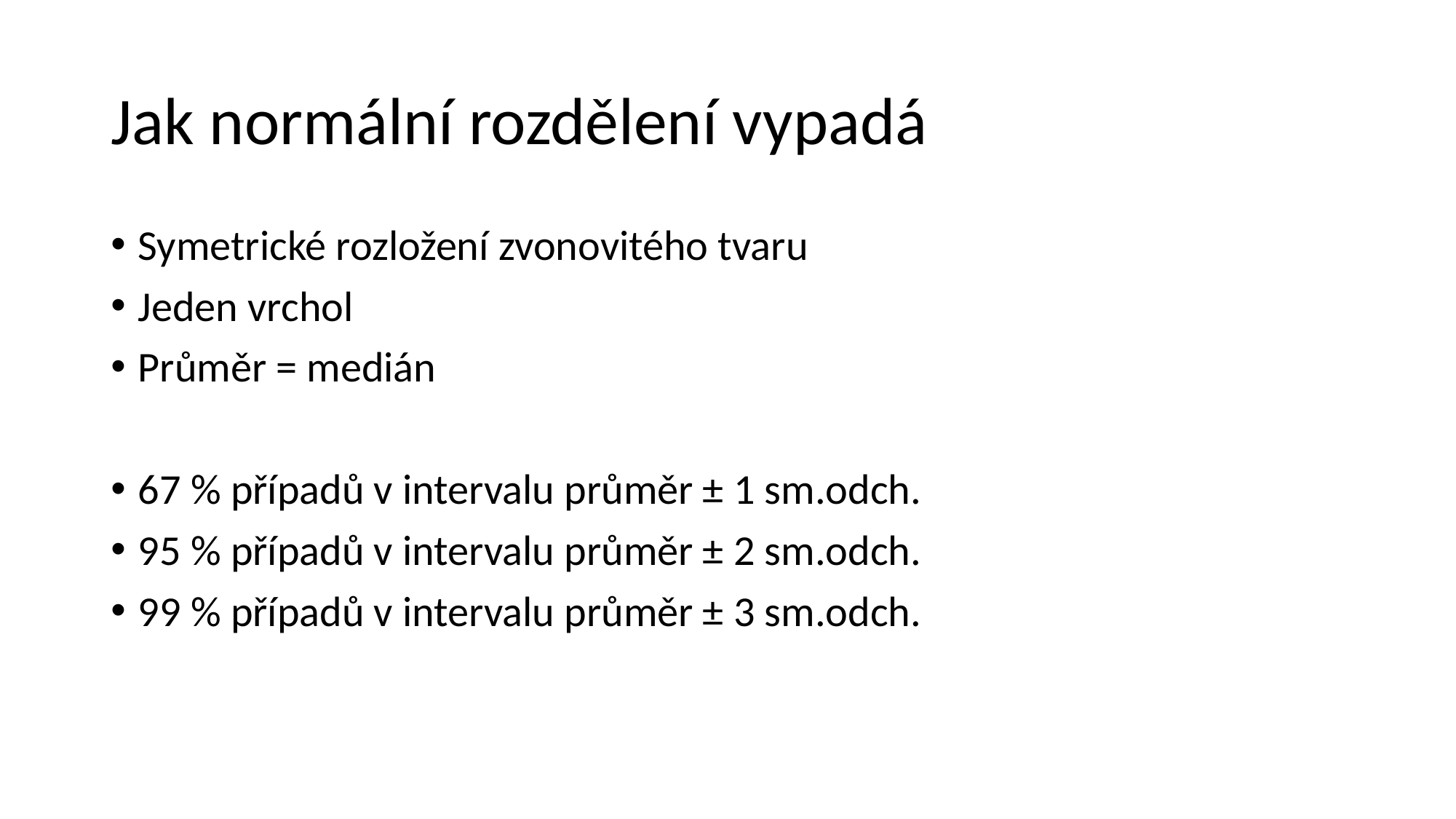

# Jak normální rozdělení vypadá
Symetrické rozložení zvonovitého tvaru
Jeden vrchol
Průměr = medián

67 % případů v intervalu průměr ± 1 sm.odch.
95 % případů v intervalu průměr ± 2 sm.odch.
99 % případů v intervalu průměr ± 3 sm.odch.